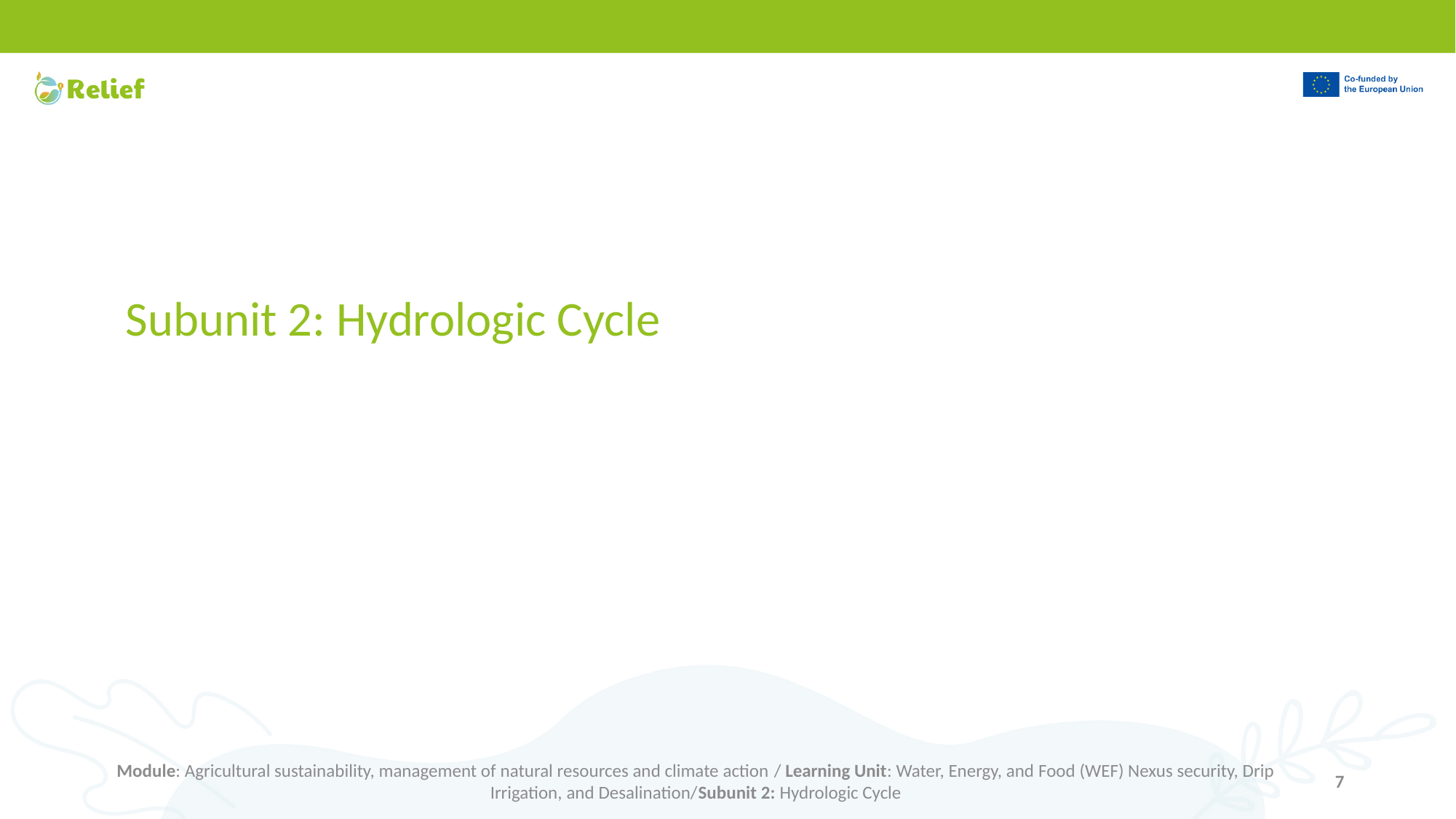

# Subunit 2: Hydrologic Cycle
Module: Agricultural sustainability, management of natural resources and climate action / Learning Unit: Water, Energy, and Food (WEF) Nexus security, Drip Irrigation, and Desalination/Subunit 2: Hydrologic Cycle
7